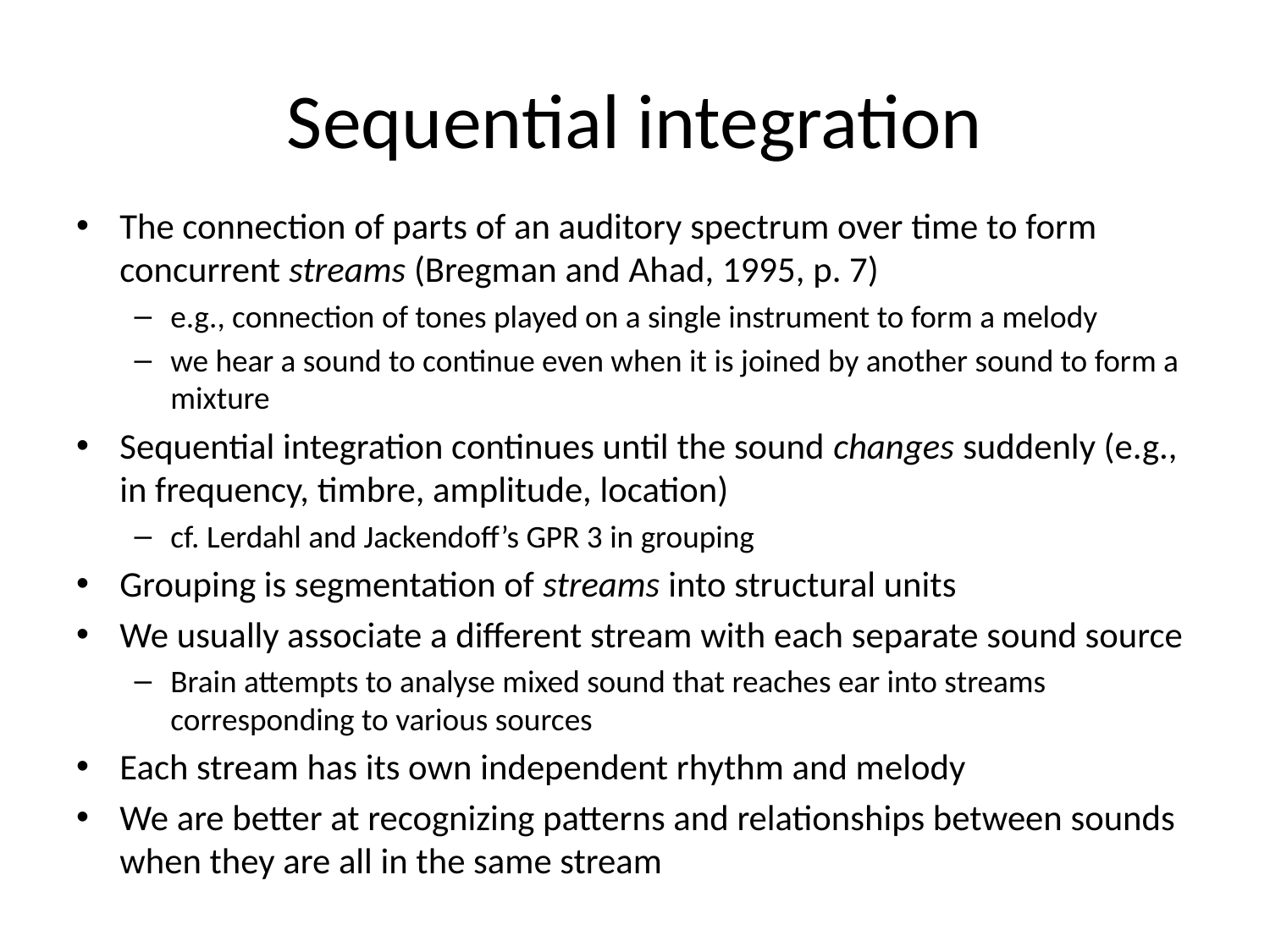

# Sequential integration
The connection of parts of an auditory spectrum over time to form concurrent streams (Bregman and Ahad, 1995, p. 7)
e.g., connection of tones played on a single instrument to form a melody
we hear a sound to continue even when it is joined by another sound to form a mixture
Sequential integration continues until the sound changes suddenly (e.g., in frequency, timbre, amplitude, location)
cf. Lerdahl and Jackendoff’s GPR 3 in grouping
Grouping is segmentation of streams into structural units
We usually associate a different stream with each separate sound source
Brain attempts to analyse mixed sound that reaches ear into streams corresponding to various sources
Each stream has its own independent rhythm and melody
We are better at recognizing patterns and relationships between sounds when they are all in the same stream